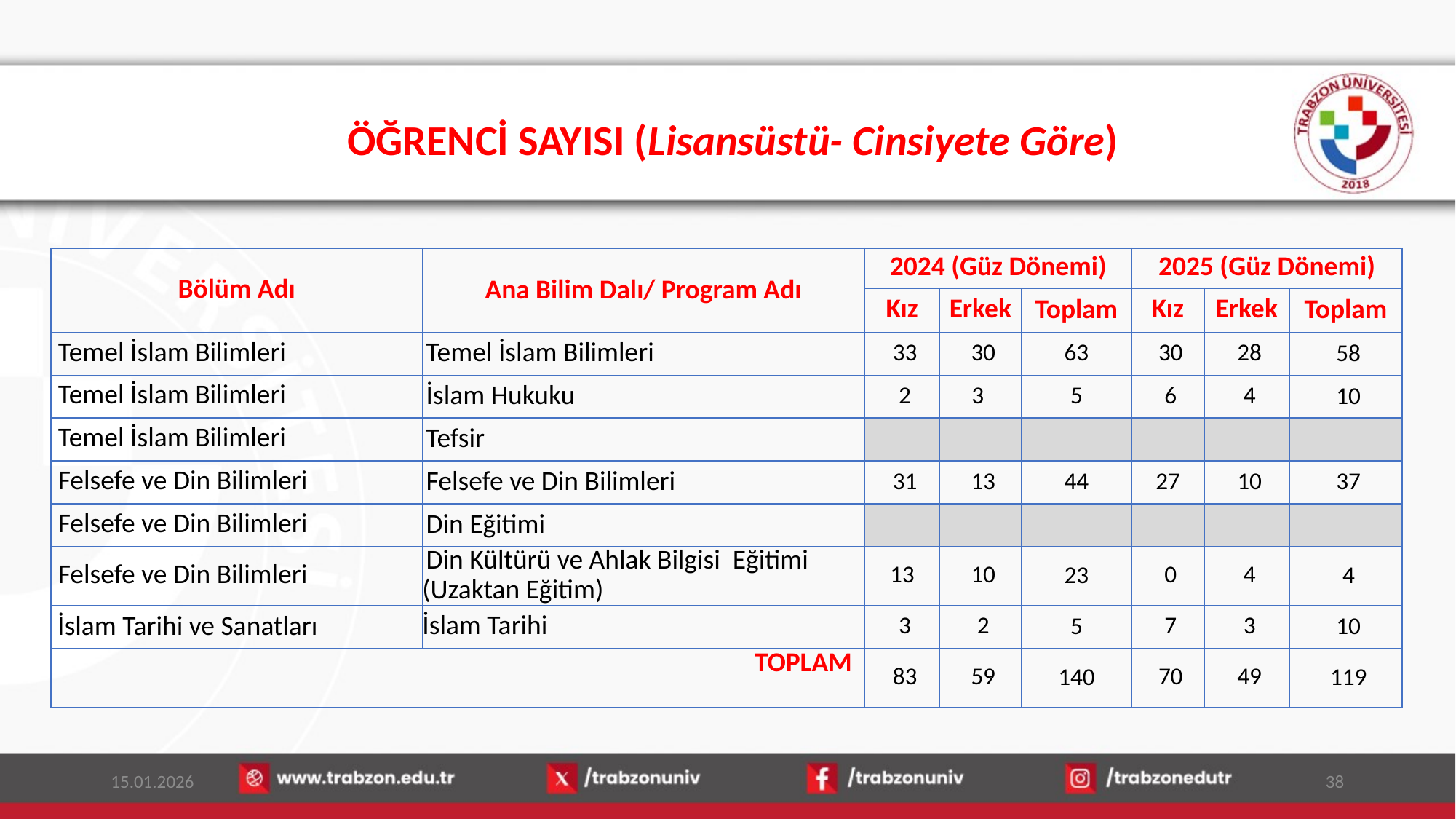

# ÖĞRENCİ SAYISI (Lisansüstü- Cinsiyete Göre)
| Bölüm Adı | Ana Bilim Dalı/ Program Adı | 2024 (Güz Dönemi) |  |  | 2025 (Güz Dönemi) |  |  |
| --- | --- | --- | --- | --- | --- | --- | --- |
|  |  | Kız | Erkek | Toplam | Kız | Erkek | Toplam |
| Temel İslam Bilimleri | Temel İslam Bilimleri | 33 | 30 | 63 | 30 | 28 | 58 |
| Temel İslam Bilimleri | İslam Hukuku | 2 | 3 | 5 | 6 | 4 | 10 |
| Temel İslam Bilimleri | Tefsir |  |  |  |  |  |  |
| Felsefe ve Din Bilimleri | Felsefe ve Din Bilimleri | 31 | 13 | 44 | 27 | 10 | 37 |
| Felsefe ve Din Bilimleri | Din Eğitimi |  |  |  |  |  |  |
| Felsefe ve Din Bilimleri | Din Kültürü ve Ahlak Bilgisi Eğitimi (Uzaktan Eğitim) | 13 | 10 | 23 | 0 | 4 | 4 |
| İslam Tarihi ve Sanatları | İslam Tarihi | 3 | 2 | 5 | 7 | 3 | 10 |
| TOPLAM |  | 83 | 59 | 140 | 70 | 49 | 119 |
15.01.2026
38